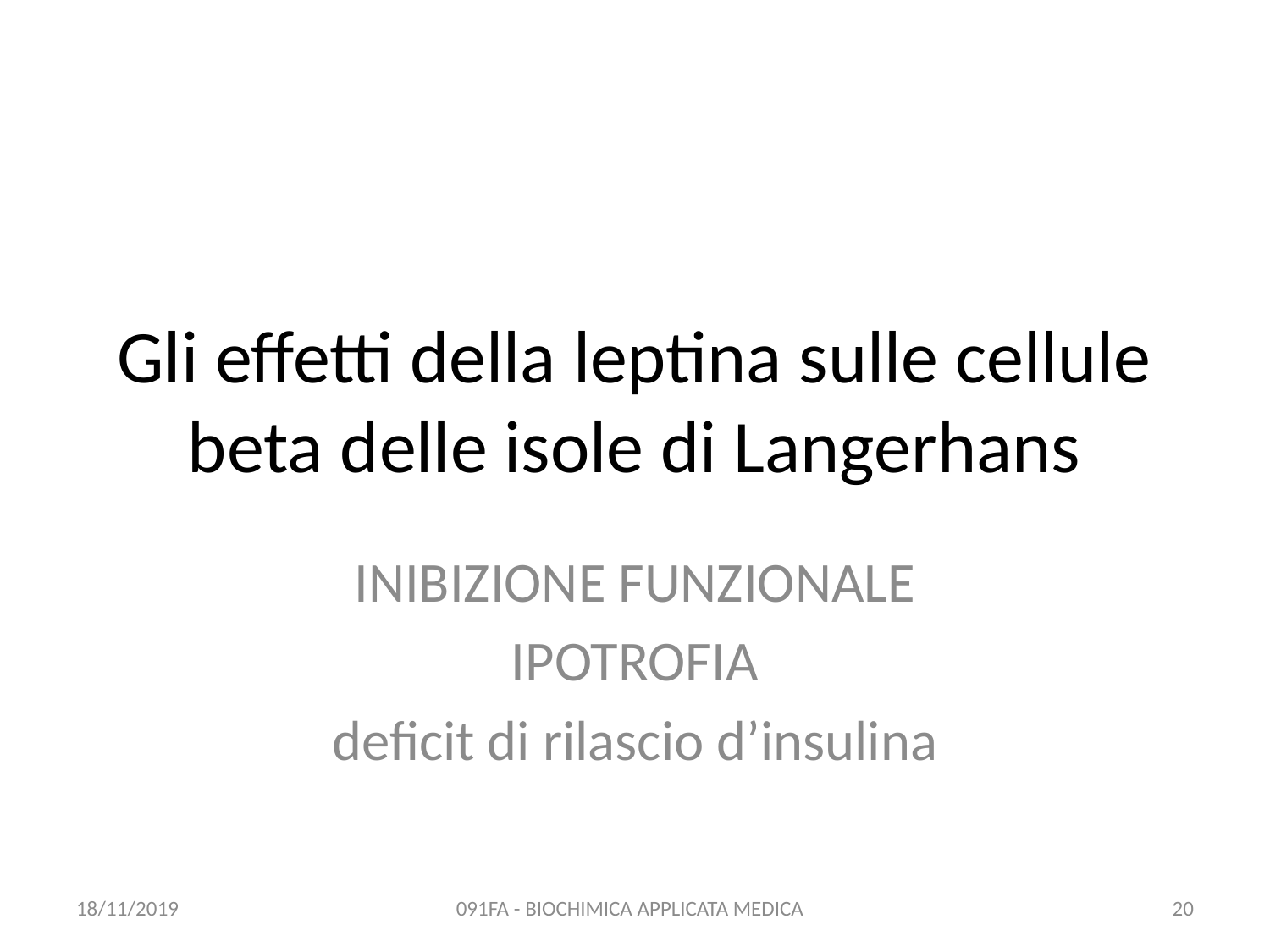

# Gli effetti della leptina sulle cellule beta delle isole di Langerhans
INIBIZIONE FUNZIONALE
IPOTROFIA
deficit di rilascio d’insulina
18/11/2019
091FA - BIOCHIMICA APPLICATA MEDICA
20